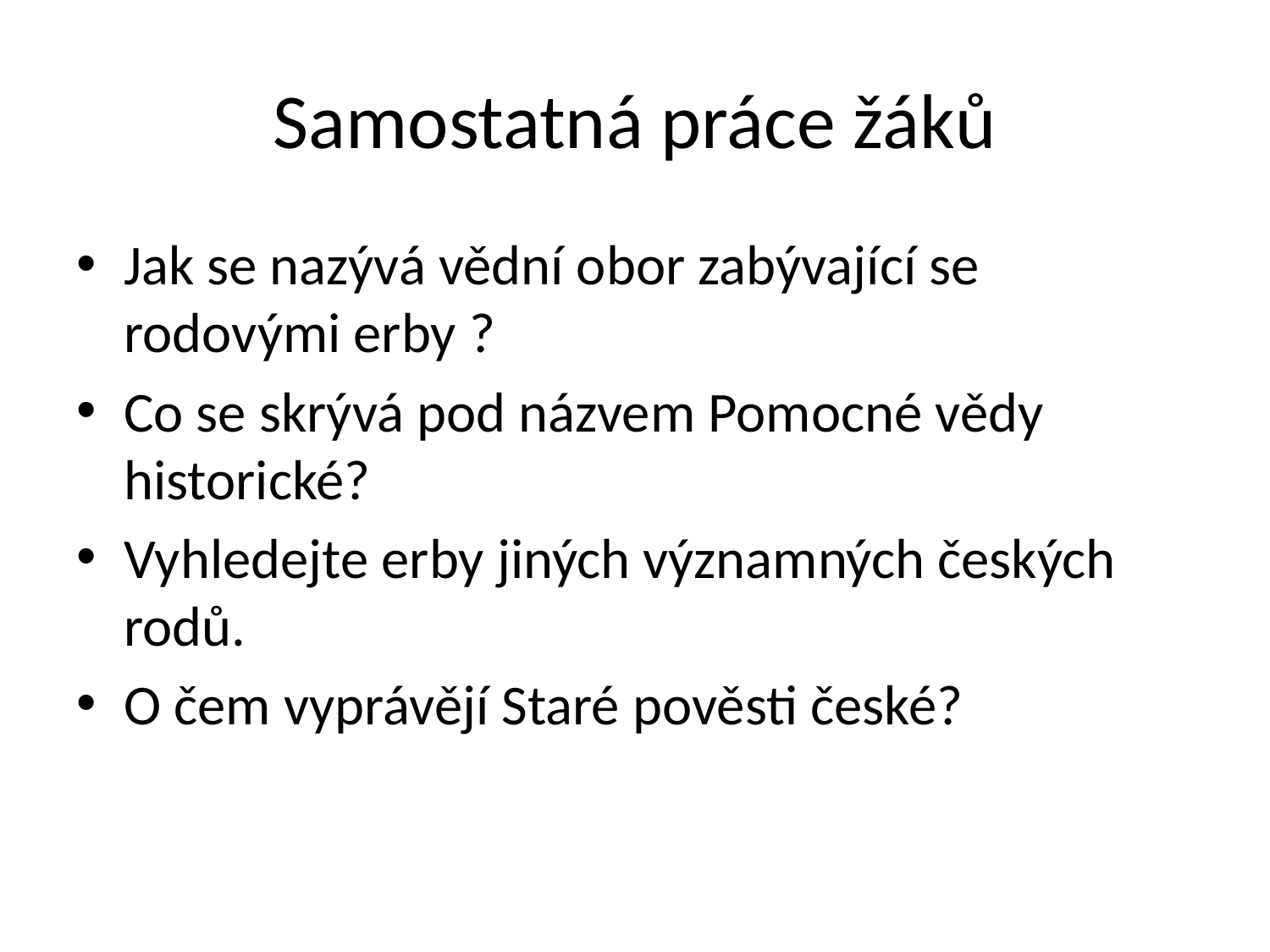

# Samostatná práce žáků
Jak se nazývá vědní obor zabývající se rodovými erby ?
Co se skrývá pod názvem Pomocné vědy historické?
Vyhledejte erby jiných významných českých rodů.
O čem vyprávějí Staré pověsti české?